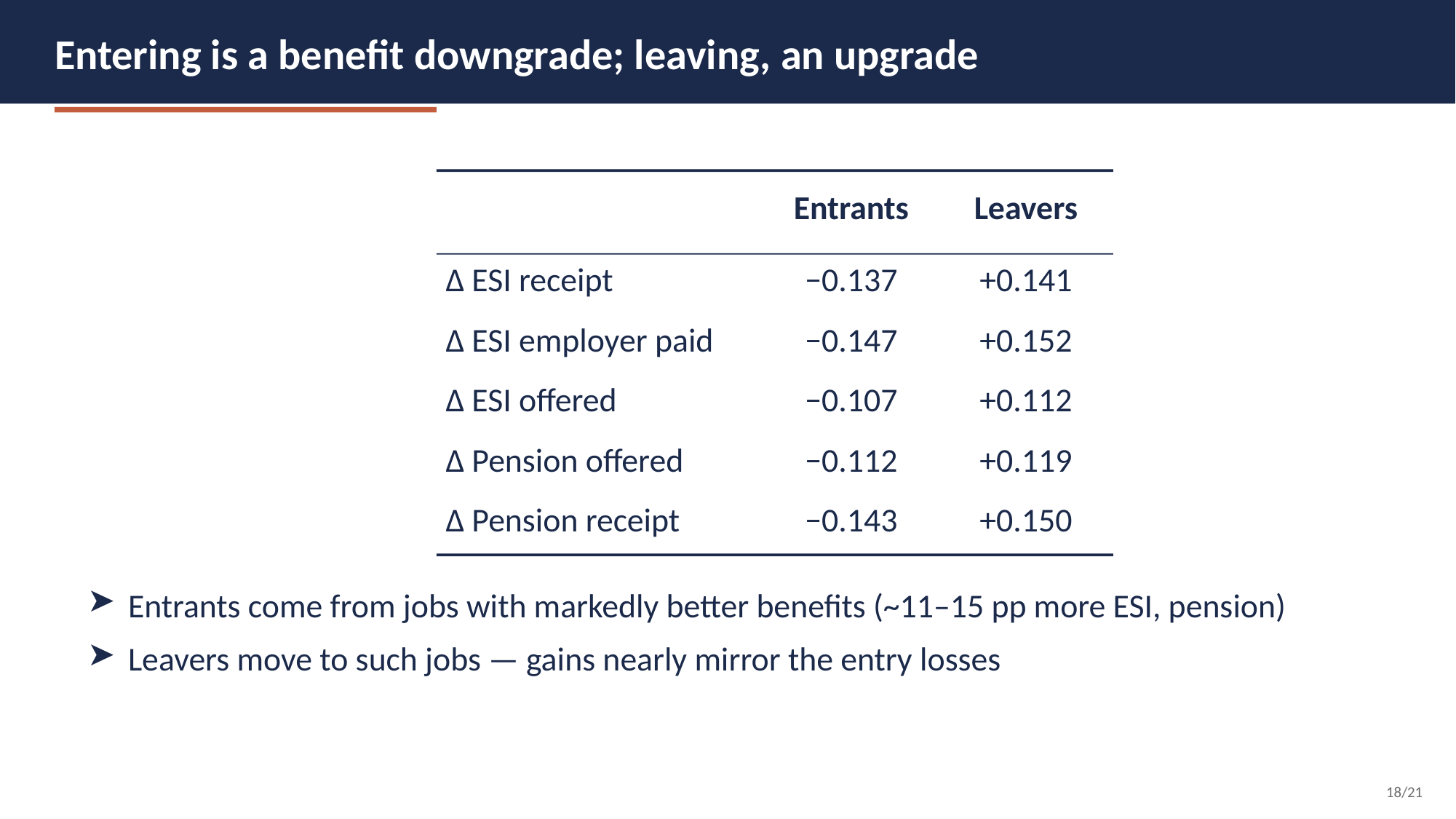

Entering is a benefit downgrade; leaving, an upgrade

|  | Entrants | Leavers |
| --- | --- | --- |
| Δ ESI receipt | −0.137 | +0.141 |
| Δ ESI employer paid | −0.147 | +0.152 |
| Δ ESI offered | −0.107 | +0.112 |
| Δ Pension offered | −0.112 | +0.119 |
| Δ Pension receipt | −0.143 | +0.150 |

Entrants come from jobs with markedly better benefits (~11–15 pp more ESI, pension)
Leavers move to such jobs — gains nearly mirror the entry losses
18/21